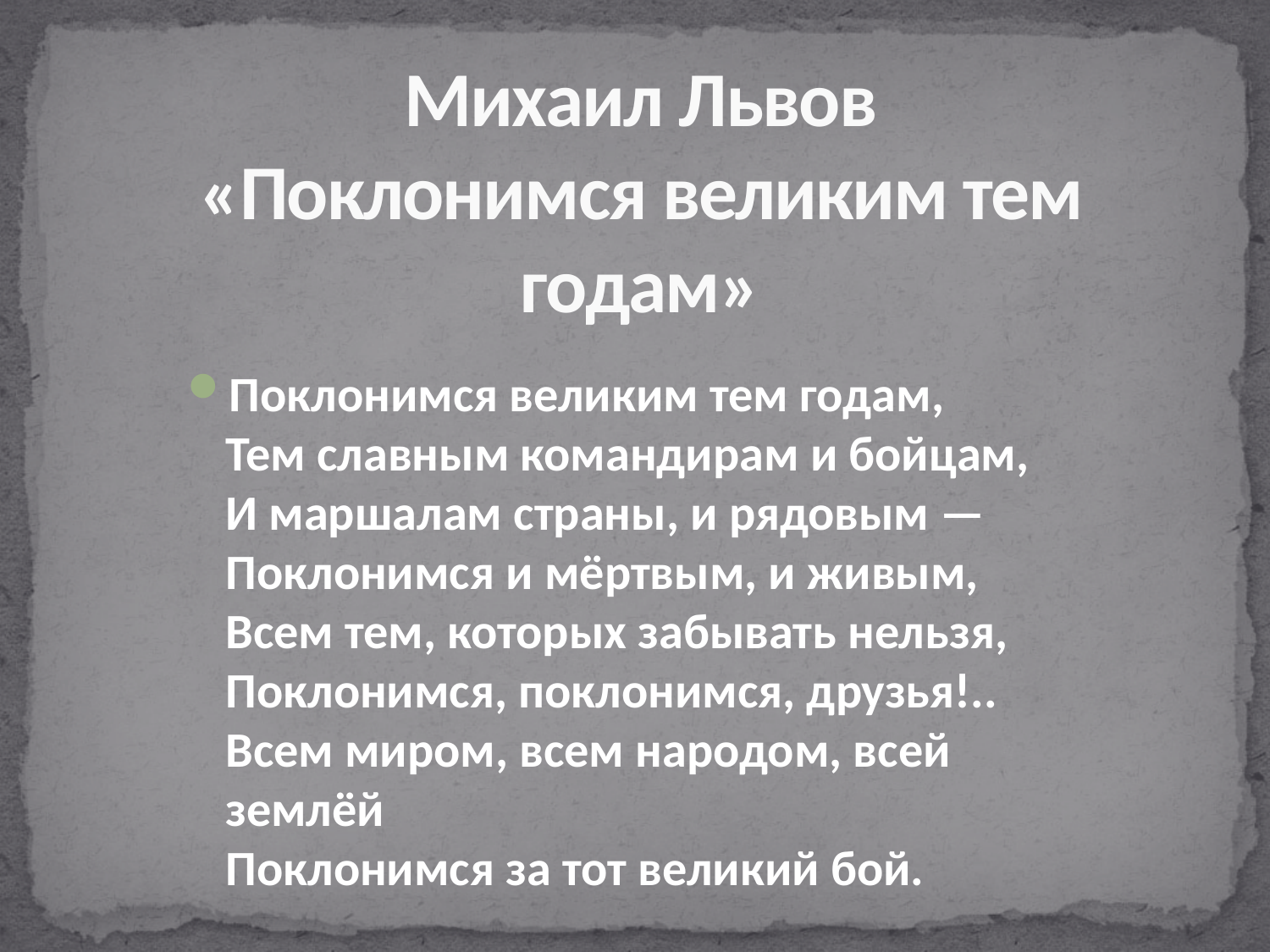

# Михаил Львов «Поклонимся великим тем годам»
Поклонимся великим тем годам,
Тем славным командирам и бойцам,
И маршалам страны, и рядовым —
Поклонимся и мёртвым, и живым,
Всем тем, которых забывать нельзя,
Поклонимся, поклонимся, друзья!..
Всем миром, всем народом, всей землёй
Поклонимся за тот великий бой.